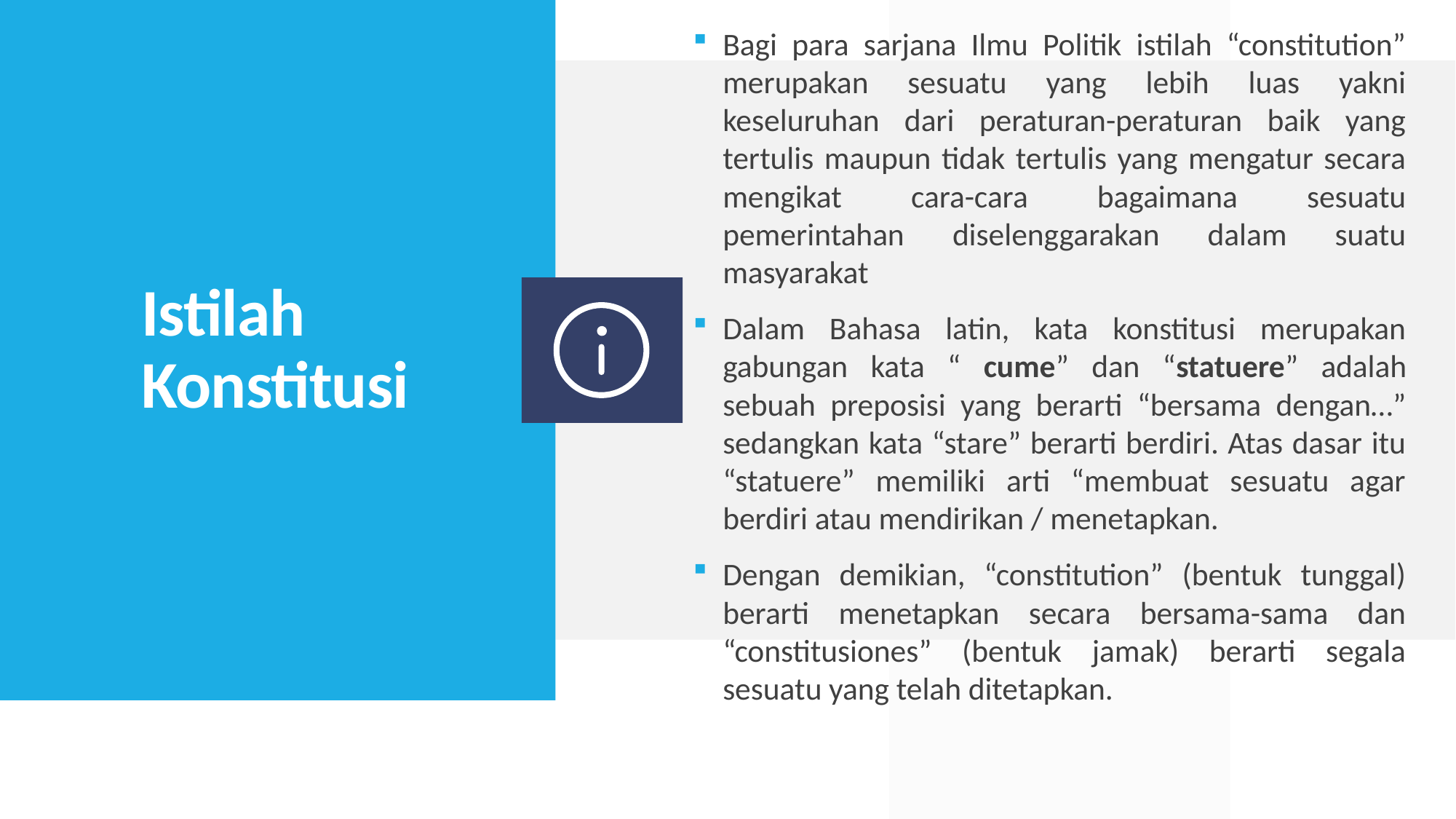

Bagi para sarjana Ilmu Politik istilah “constitution” merupakan sesuatu yang lebih luas yakni keseluruhan dari peraturan-peraturan baik yang tertulis maupun tidak tertulis yang mengatur secara mengikat cara-cara bagaimana sesuatu pemerintahan diselenggarakan dalam suatu masyarakat
Dalam Bahasa latin, kata konstitusi merupakan gabungan kata “ cume” dan “statuere” adalah sebuah preposisi yang berarti “bersama dengan…” sedangkan kata “stare” berarti berdiri. Atas dasar itu “statuere” memiliki arti “membuat sesuatu agar berdiri atau mendirikan / menetapkan.
Dengan demikian, “constitution” (bentuk tunggal) berarti menetapkan secara bersama-sama dan “constitusiones” (bentuk jamak) berarti segala sesuatu yang telah ditetapkan.
# Istilah Konstitusi